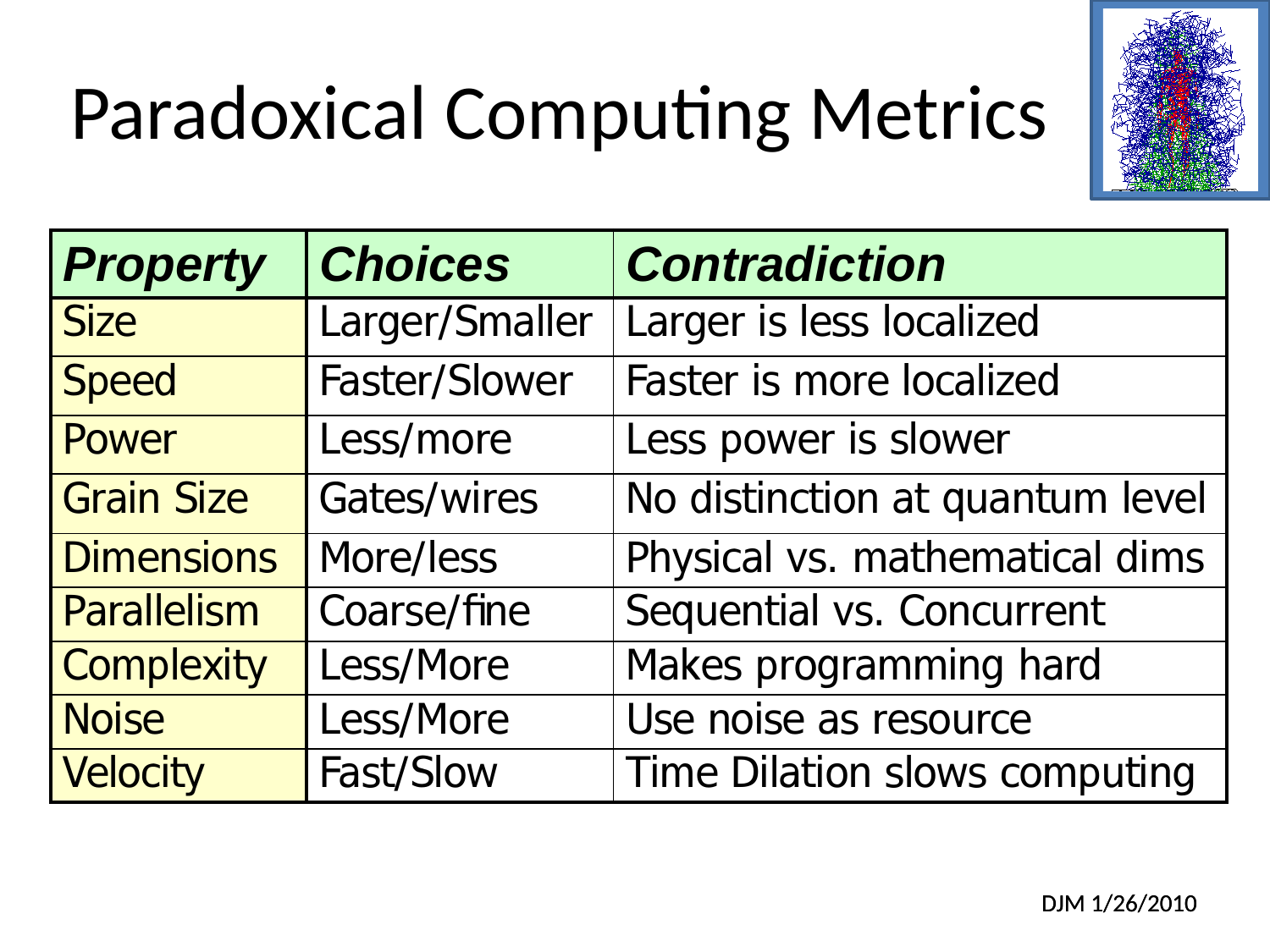

# Paradoxical Computing Metrics
| Property | Choices | Contradiction |
| --- | --- | --- |
| Size | Larger/Smaller | Larger is less localized |
| Speed | Faster/Slower | Faster is more localized |
| Power | Less/more | Less power is slower |
| Grain Size | Gates/wires | No distinction at quantum level |
| Dimensions | More/less | Physical vs. mathematical dims |
| Parallelism | Coarse/fine | Sequential vs. Concurrent |
| Complexity | Less/More | Makes programming hard |
| Noise | Less/More | Use noise as resource |
| Velocity | Fast/Slow | Time Dilation slows computing |